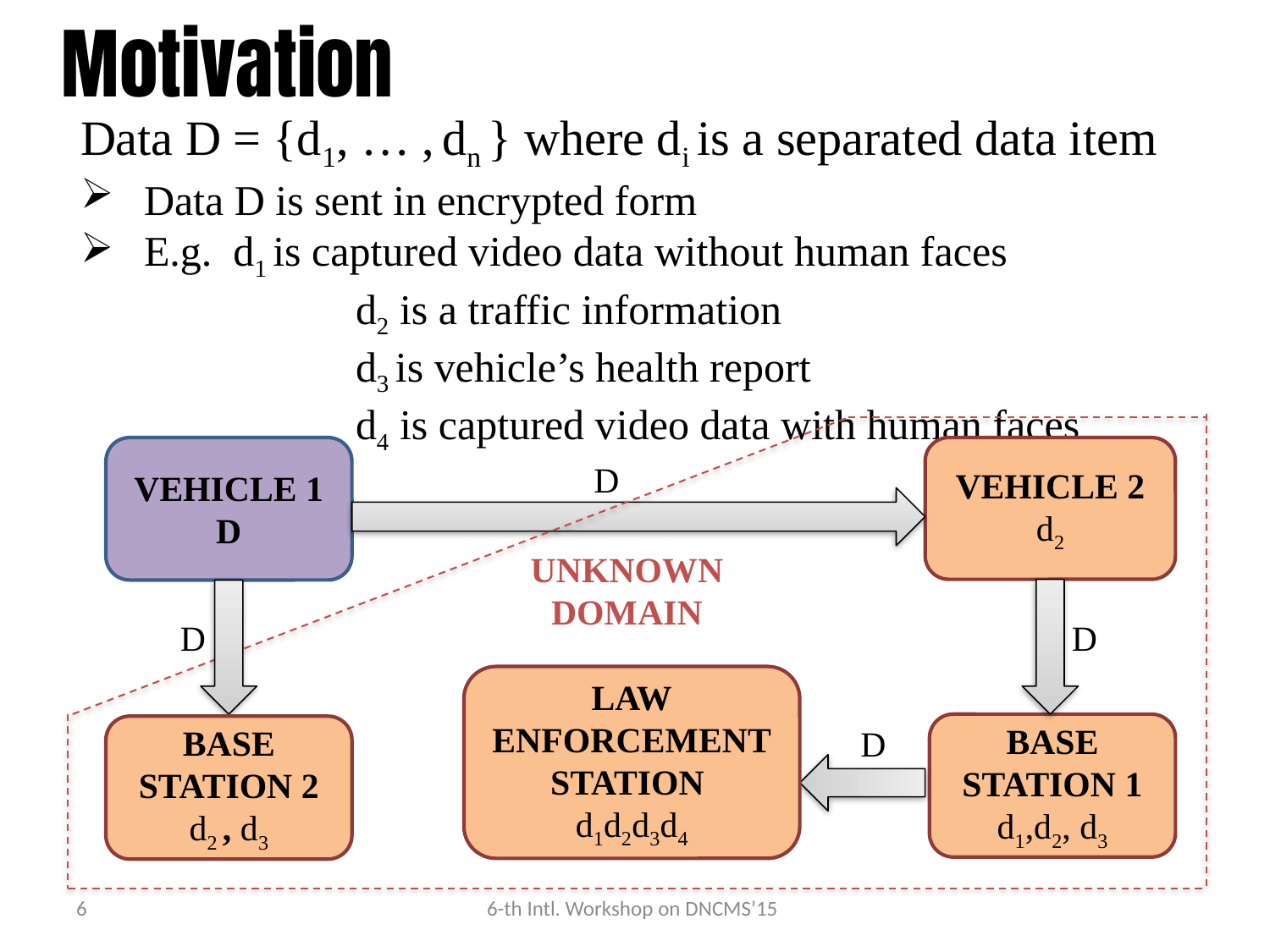

Motivation
Data D = {d1, … , dn } where di is a separated data item
Data D is sent in encrypted form
E.g.  d1 is captured video data without human faces
		  d2 is a traffic information
		  d3 is vehicle’s health report
		  d4 is captured video data with human faces
VEHICLE 1
D
VEHICLE 2
d2
D

UNKNOWN
DOMAIN

D
D
BASE STATION 1 d1,d2, d3
LAW
ENFORCEMENT
STATION
d1d2d3d4
D
BASE STATION 2 d2 , d3

6
6-th Intl. Workshop on DNCMS’15